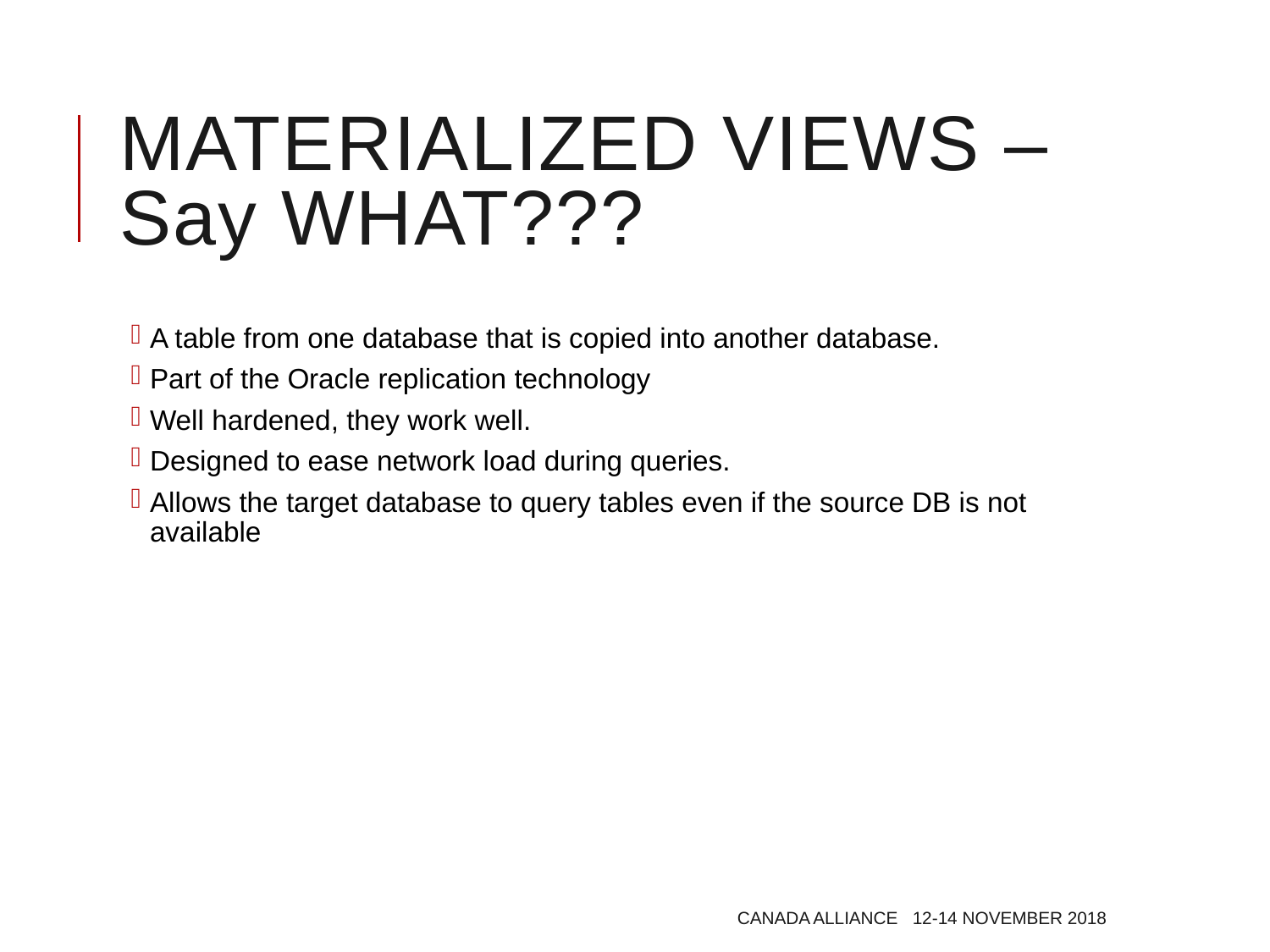

# Materialized Views – Say WHAT???
A table from one database that is copied into another database.
Part of the Oracle replication technology
Well hardened, they work well.
Designed to ease network load during queries.
Allows the target database to query tables even if the source DB is not available

Canada Alliance   12-14 November 2018